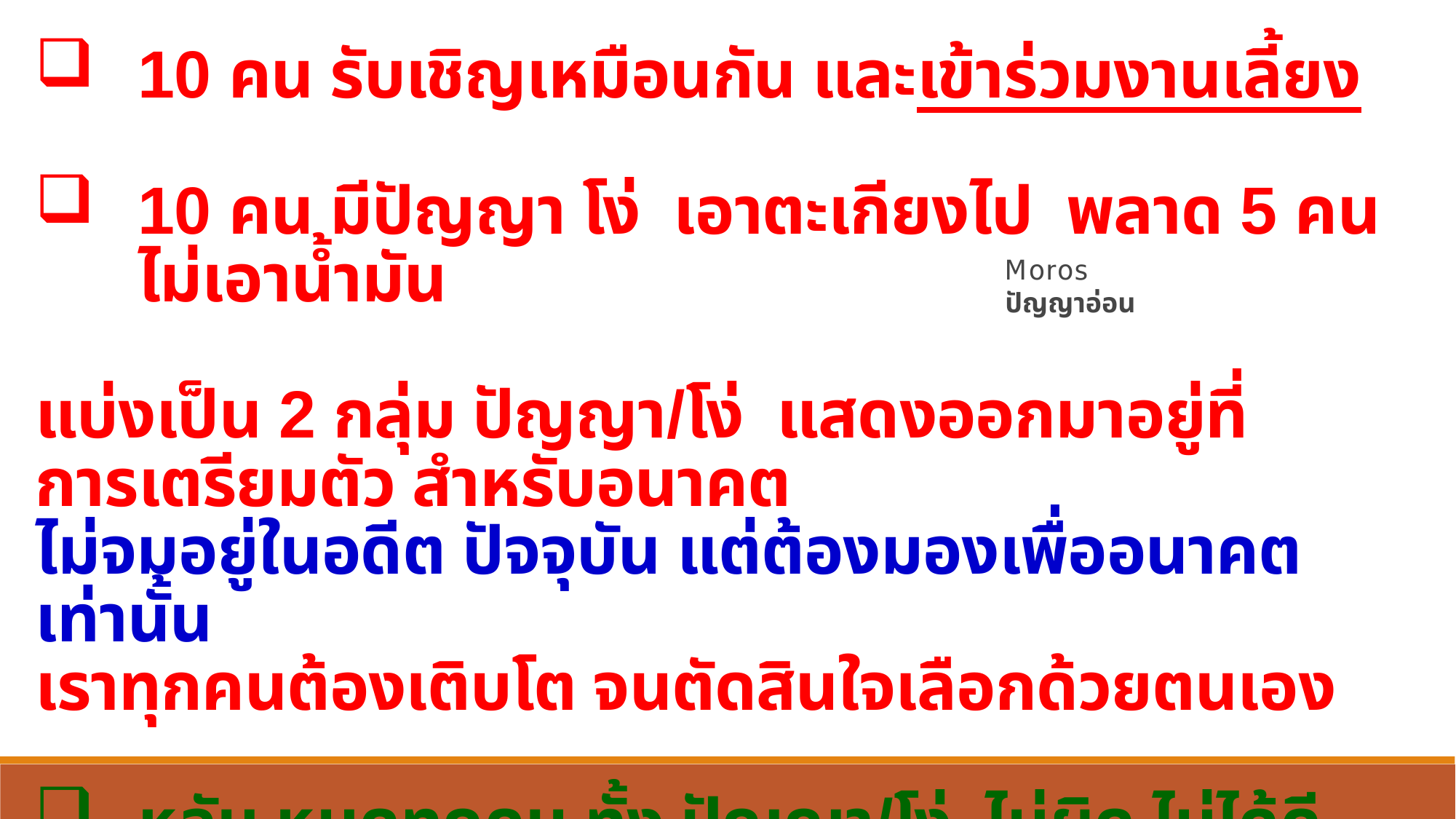

10 คน รับเชิญเหมือนกัน และเข้าร่วมงานเลี้ยง

10 คน มีปัญญา โง่  เอาตะเกียงไป  พลาด 5 คน ไม่เอาน้ำมัน

แบ่งเป็น 2 กลุ่ม ปัญญา/โง่  แสดงออกมาอยู่ที่การเตรียมตัว สำหรับอนาคต
ไม่จมอยู่ในอดีต ปัจจุบัน แต่ต้องมองเพื่ออนาคต เท่านั้น
เราทุกคนต้องเติบโต จนตัดสินใจเลือกด้วยตนเอง

หลับ หมดทุกคน ทั้ง ปัญญา/โง่  ไม่ผิด ไม่ได้ดีกว่าใคร แต่มาจากพระเจ้า อยู่ที่การเตรียมตัว

Moros ปัญญาอ่อน